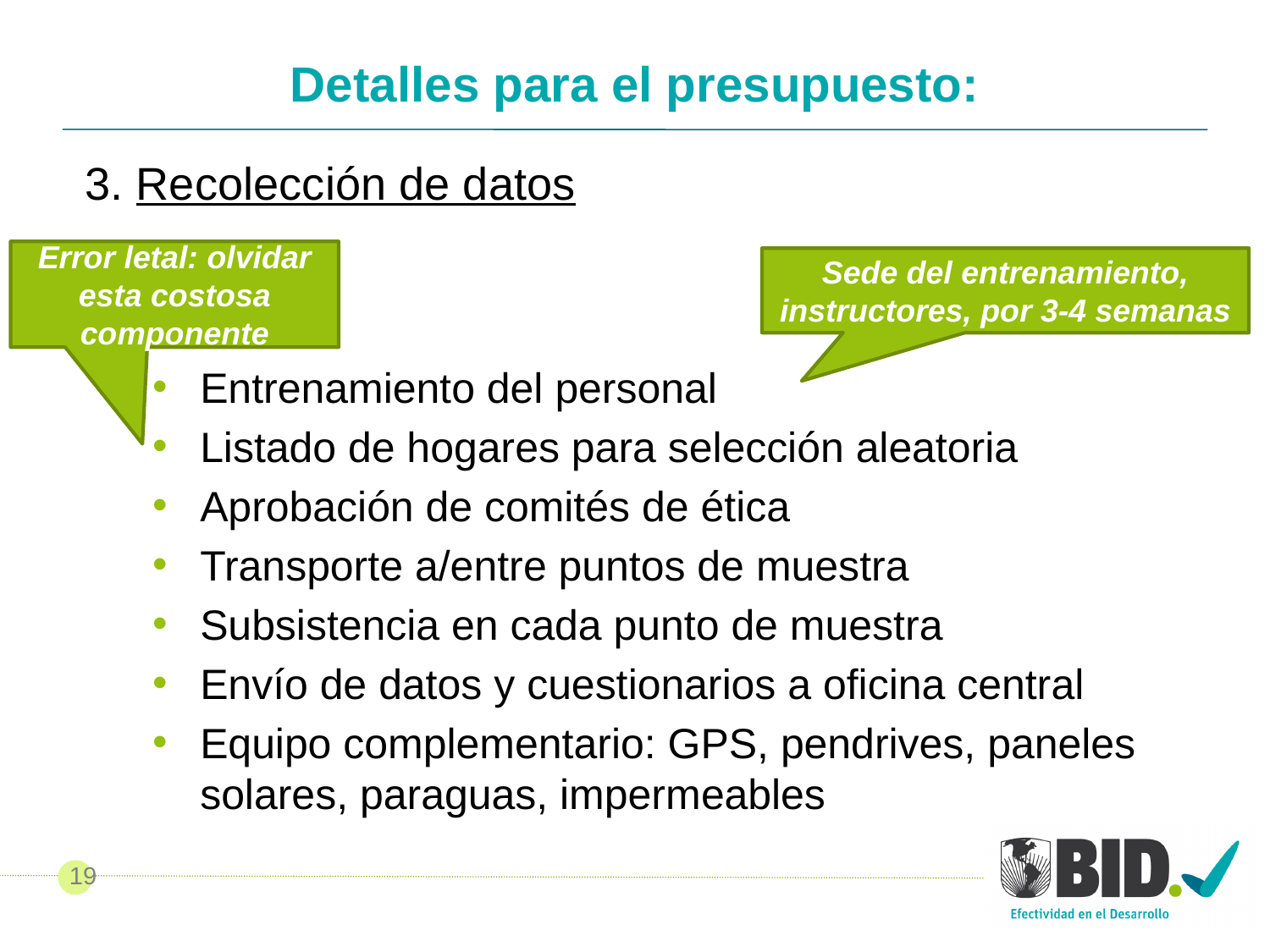

# Detalles para el presupuesto:
3. Recolección de datos
Error letal: olvidar esta costosa componente
Sede del entrenamiento, instructores, por 3-4 semanas
Entrenamiento del personal
Listado de hogares para selección aleatoria
Aprobación de comités de ética
Transporte a/entre puntos de muestra
Subsistencia en cada punto de muestra
Envío de datos y cuestionarios a oficina central
Equipo complementario: GPS, pendrives, paneles solares, paraguas, impermeables

19